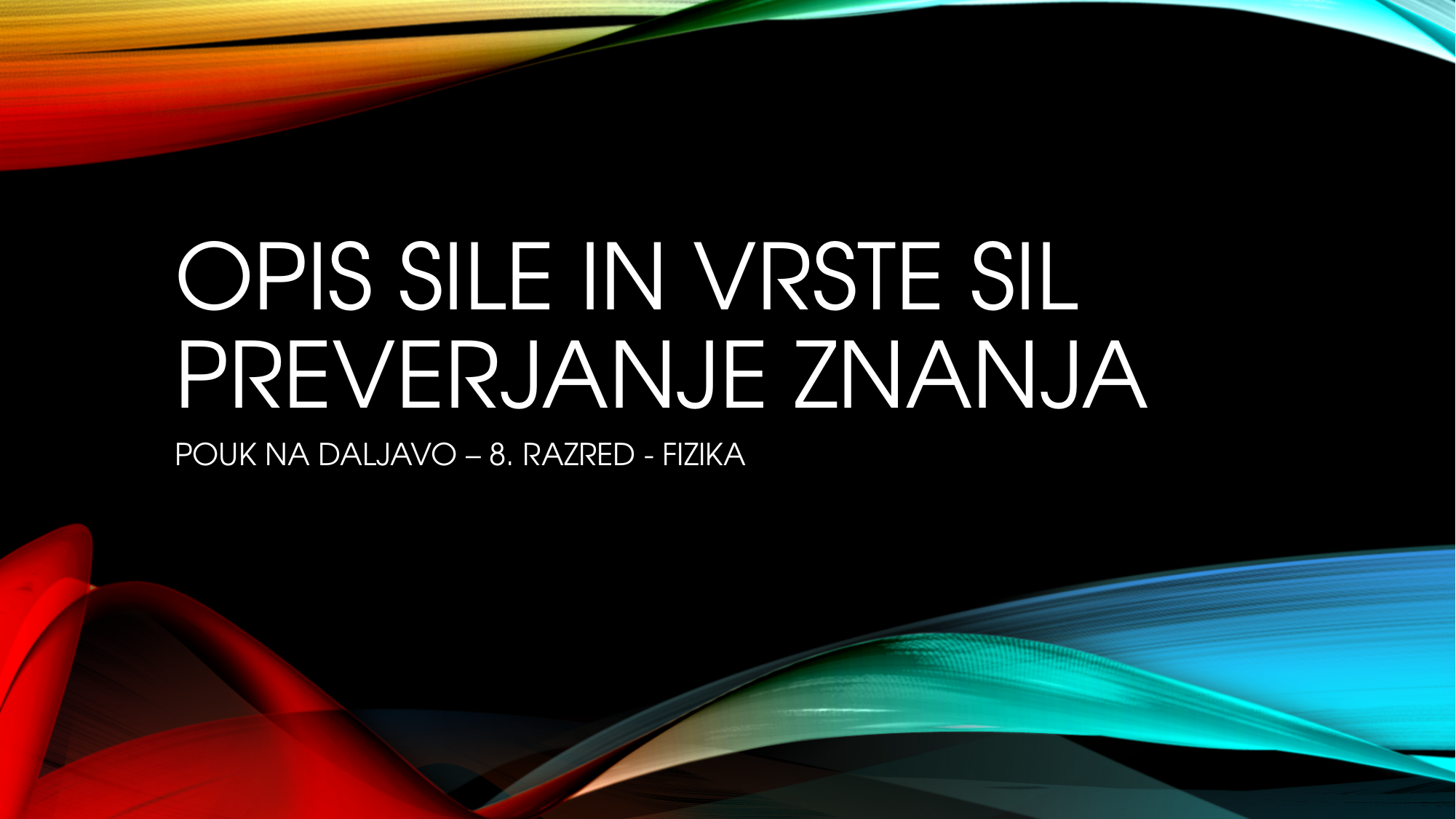

# OPIS SILE IN VRSTE SIL PREVERJANJE ZNANJA
POUK NA DALJAVO – 8. RAZRED - FIZIKA